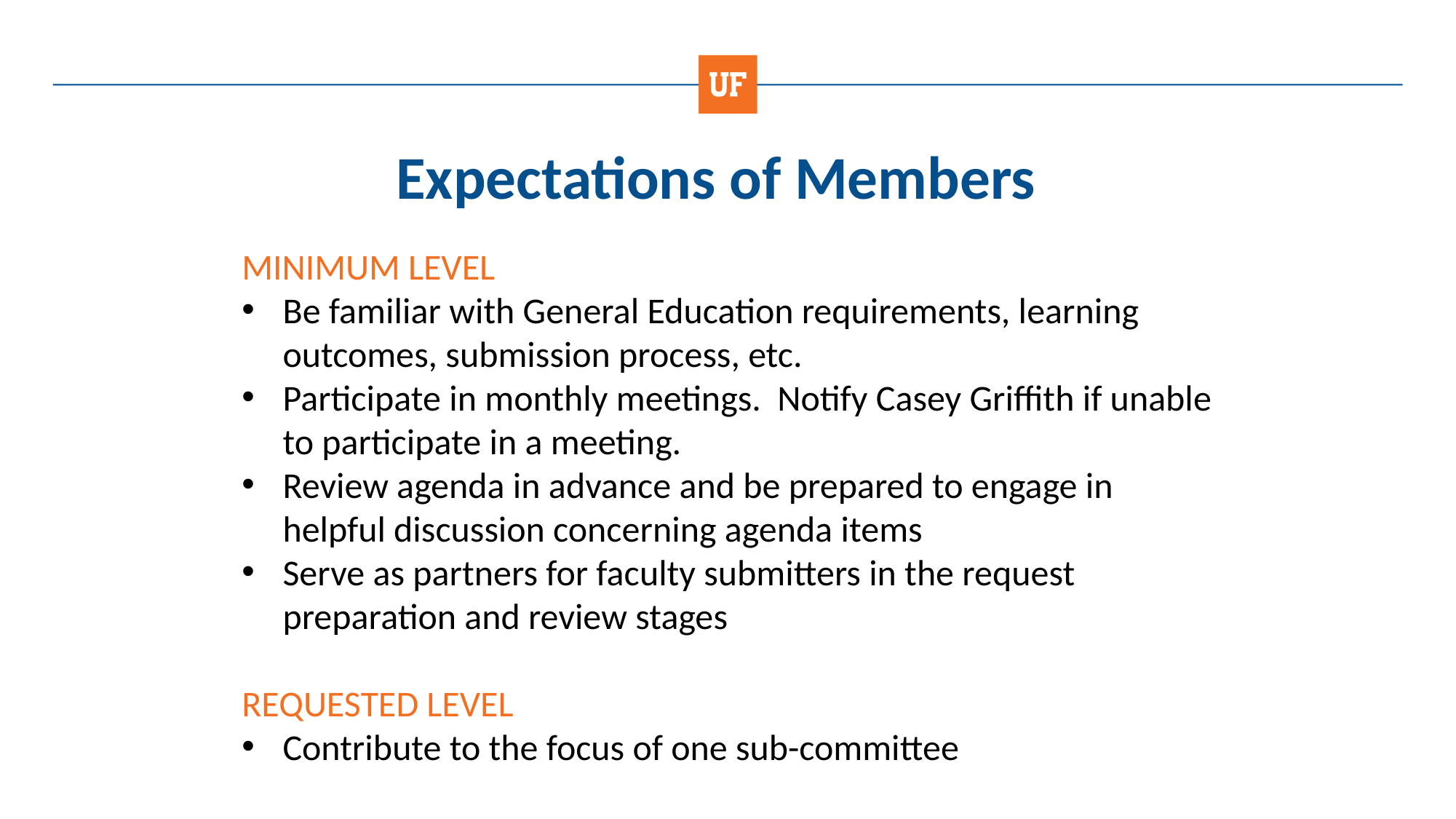

# Expectations of Members
MINIMUM LEVEL
Be familiar with General Education requirements, learning outcomes, submission process, etc.
Participate in monthly meetings.  Notify Casey Griffith if unable to participate in a meeting.
Review agenda in advance and be prepared to engage in helpful discussion concerning agenda items
Serve as partners for faculty submitters in the request preparation and review stages

REQUESTED LEVEL
Contribute to the focus of one sub-committee